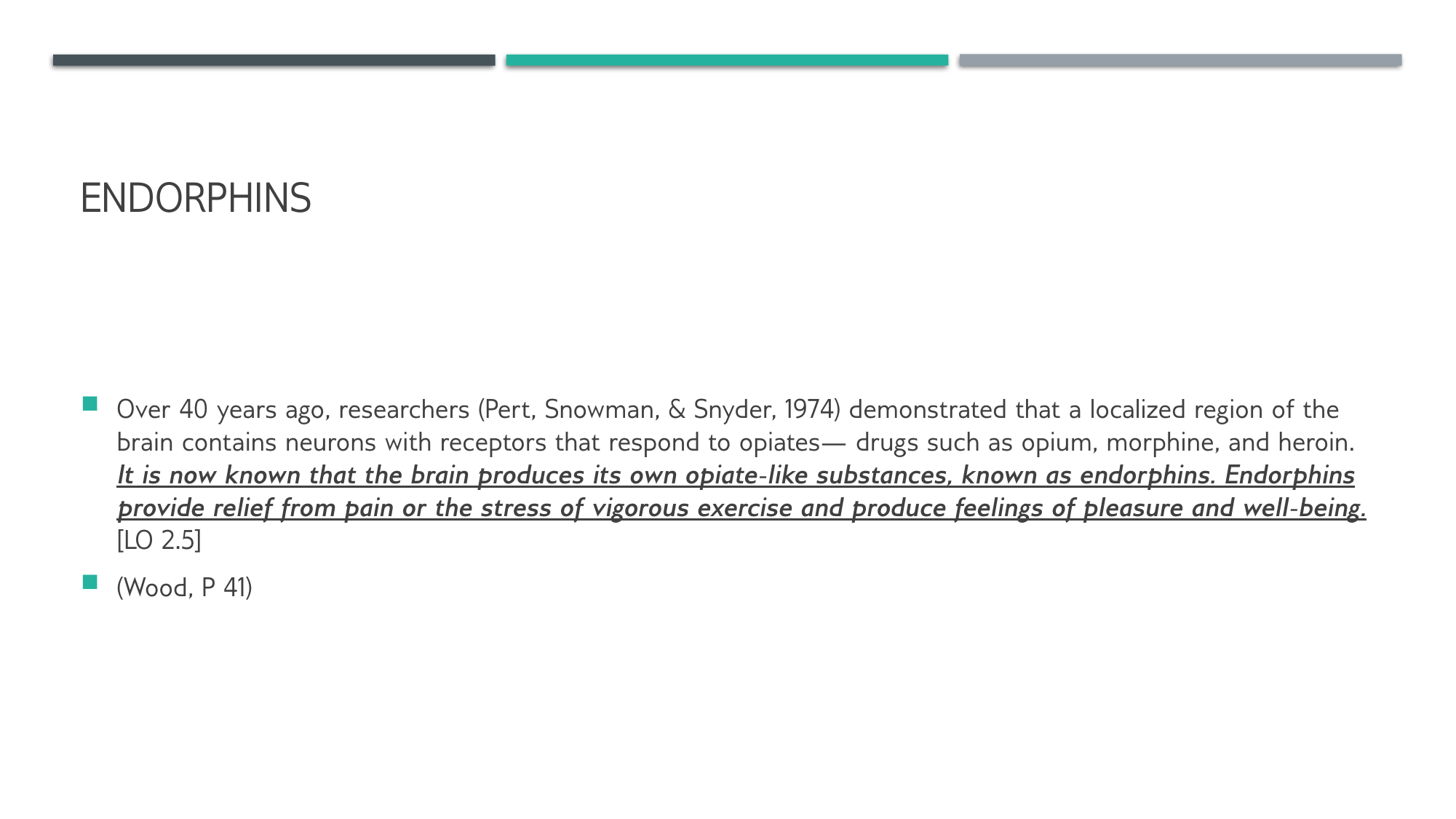

# Endorphins
Over 40 years ago, researchers (Pert, Snowman, & Snyder, 1974) demonstrated that a localized region of the brain contains neurons with receptors that respond to opiates— drugs such as opium, morphine, and heroin. It is now known that the brain produces its own opiate-like substances, known as endorphins. Endorphins provide relief from pain or the stress of vigorous exercise and produce feelings of pleasure and well-being. [LO 2.5]
(Wood, P 41)